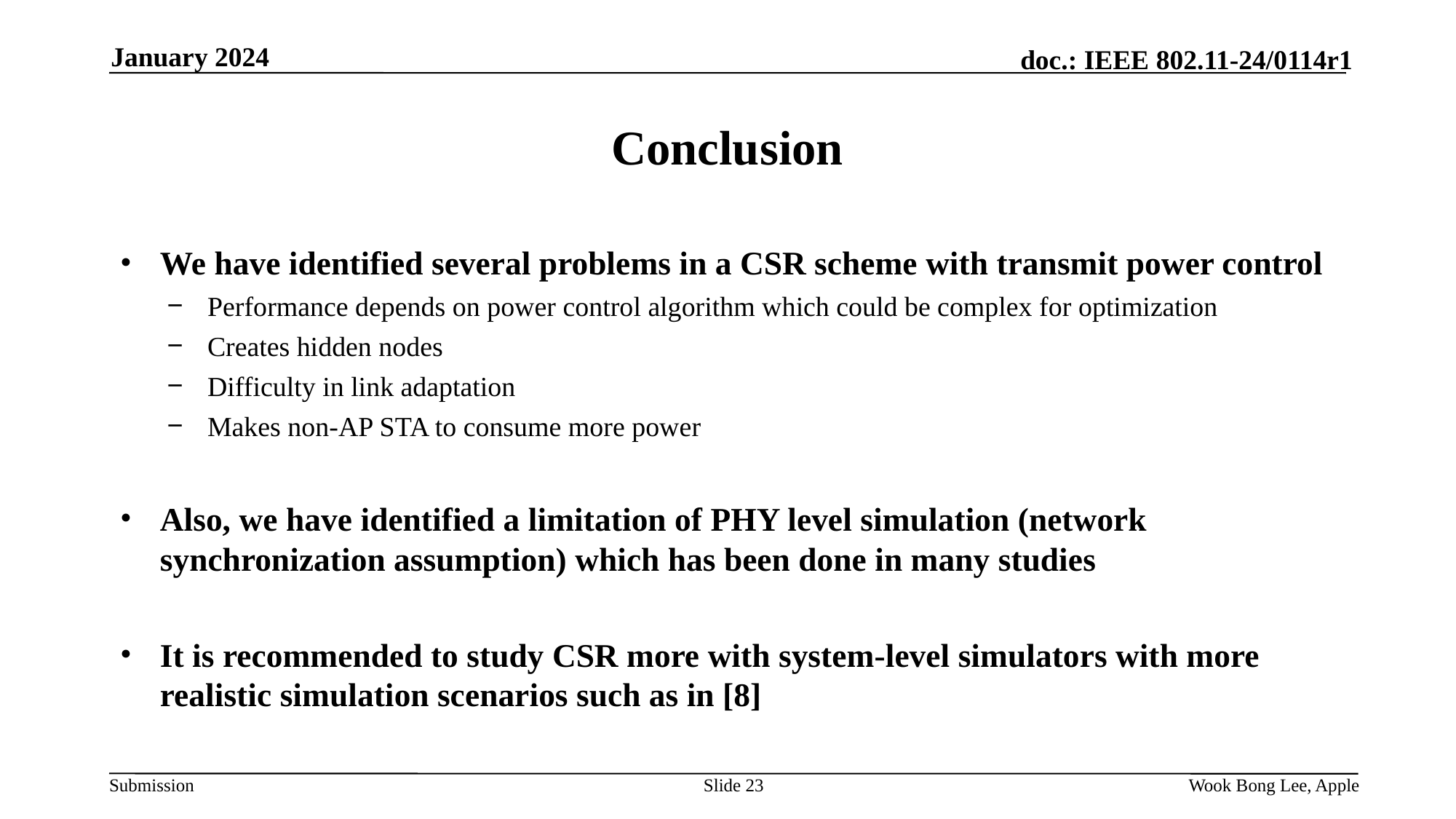

January 2024
# Conclusion
We have identified several problems in a CSR scheme with transmit power control
Performance depends on power control algorithm which could be complex for optimization
Creates hidden nodes
Difficulty in link adaptation
Makes non-AP STA to consume more power

Also, we have identified a limitation of PHY level simulation (network synchronization assumption) which has been done in many studies

It is recommended to study CSR more with system-level simulators with more realistic simulation scenarios such as in [8]
Slide 23
Wook Bong Lee, Apple